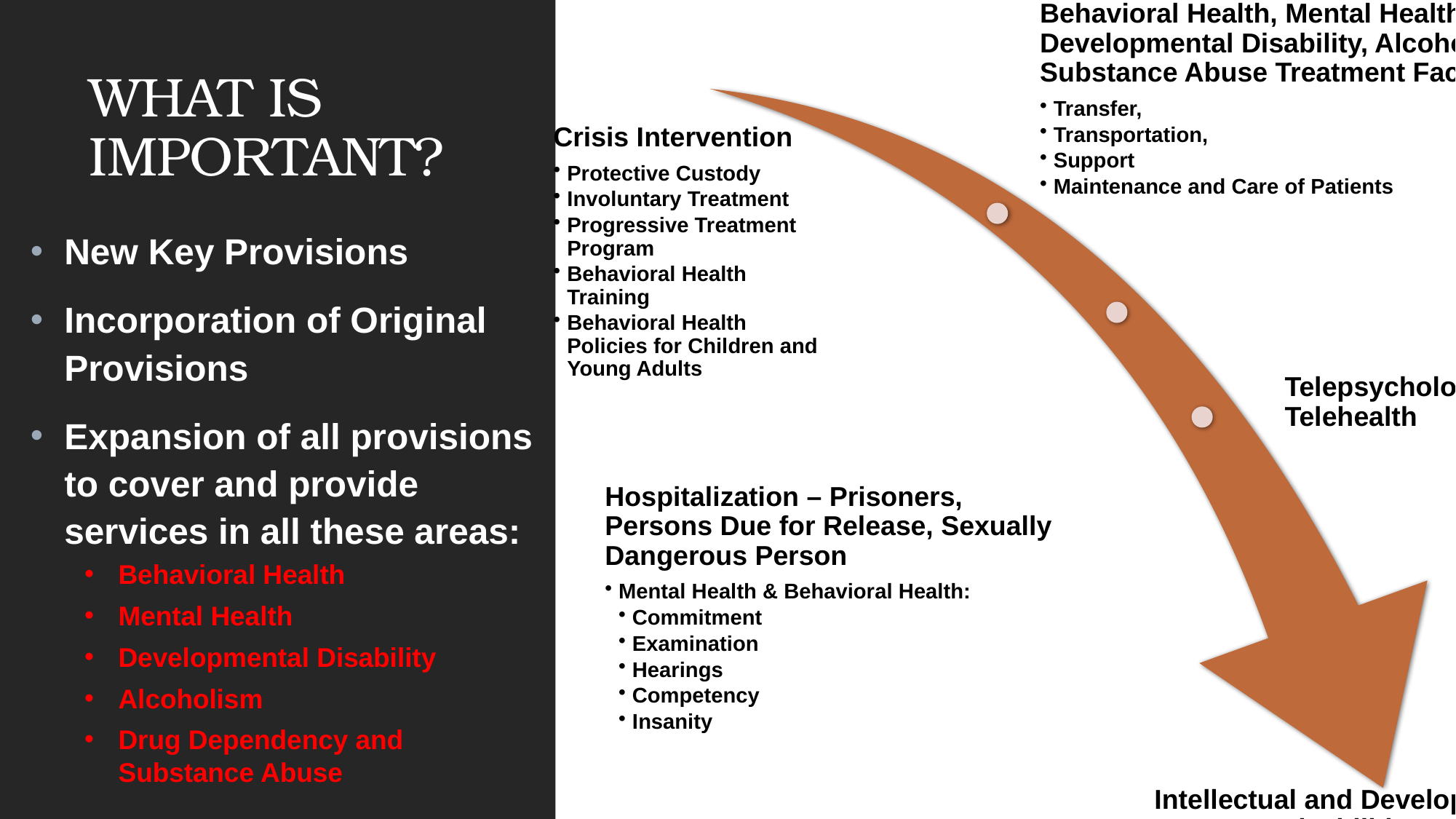

# WHAT IS IMPORTANT?
Crisis Intervention
Protective Custody
Involuntary Treatment
Progressive Treatment Program
Behavioral Health Training
Behavioral Health Policies for Children and Young Adults
Behavioral Health, Mental Health, Developmental Disability, Alcohol or Substance Abuse Treatment Facility
Transfer,
Transportation,
Support
Maintenance and Care of Patients
Hospitalization – Prisoners, Persons Due for Release, Sexually Dangerous Person
Mental Health & Behavioral Health:
Commitment
Examination
Hearings
Competency
Insanity
Telepsychology and Telehealth
Intellectual and Developmental Disabilities
New Key Provisions
Incorporation of Original Provisions
Expansion of all provisions to cover and provide services in all these areas:
Behavioral Health
Mental Health
Developmental Disability
Alcoholism
Drug Dependency and Substance Abuse